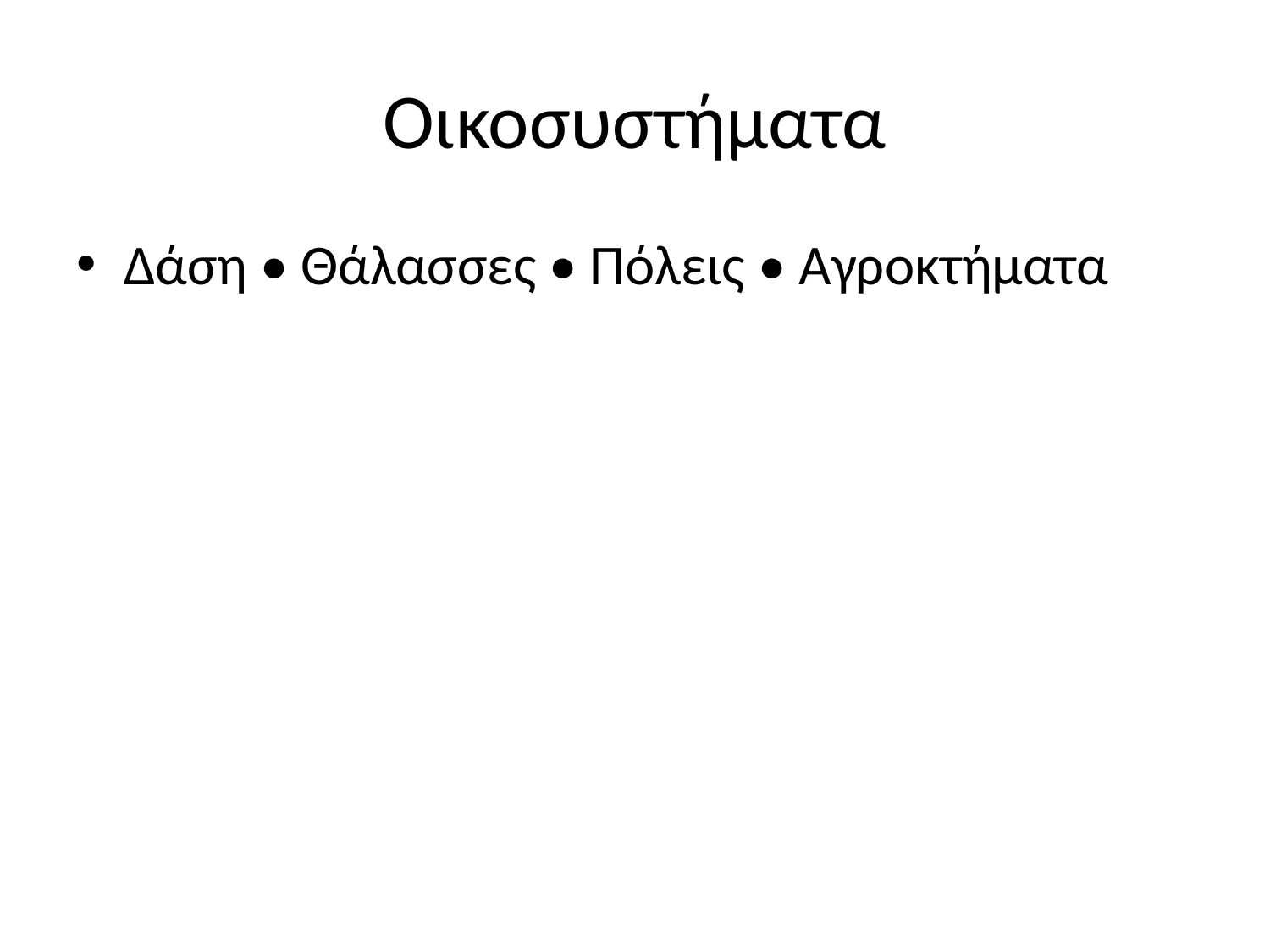

# Οικοσυστήματα
Δάση • Θάλασσες • Πόλεις • Αγροκτήματα